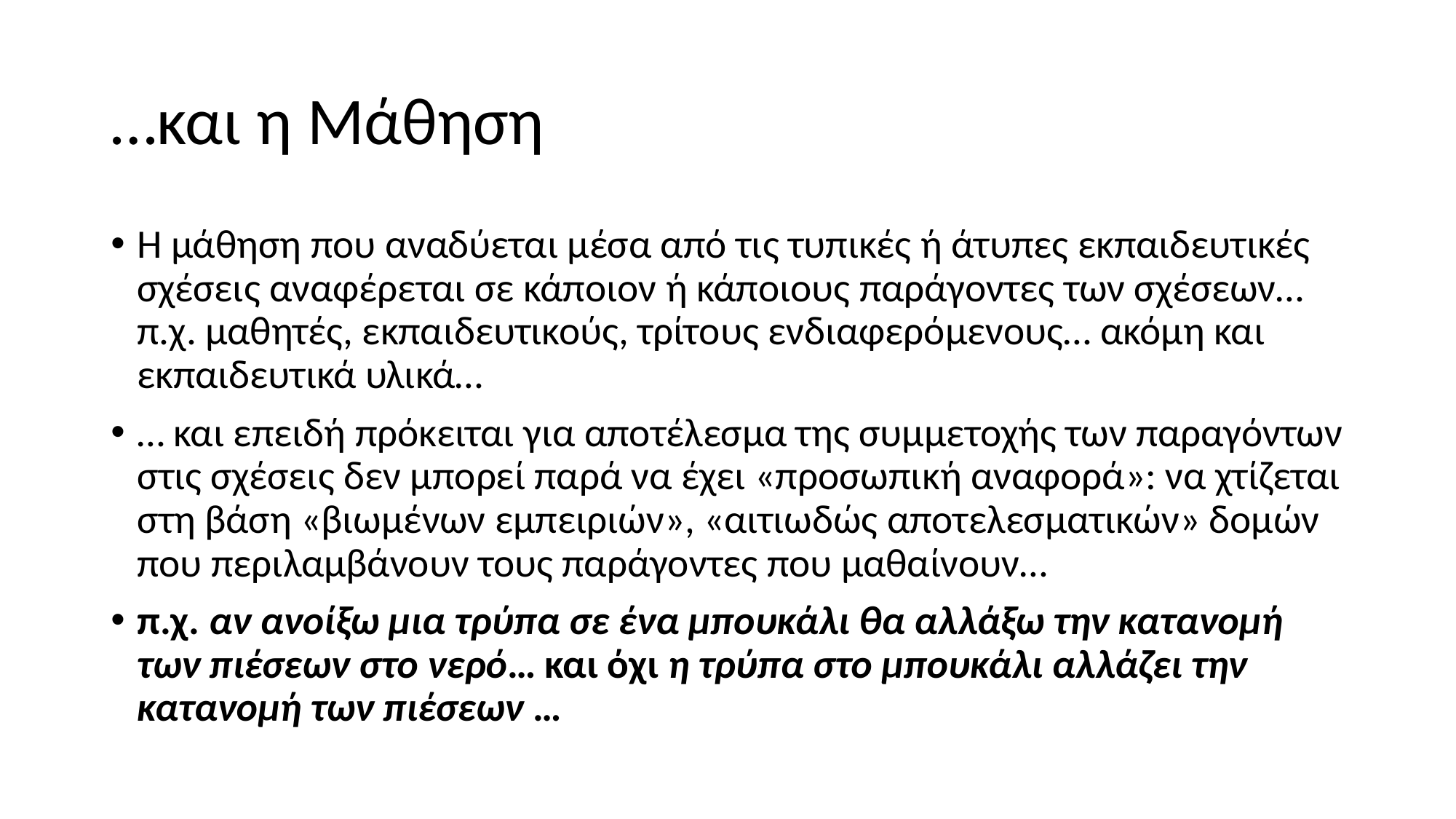

# …και η Μάθηση
Η μάθηση που αναδύεται μέσα από τις τυπικές ή άτυπες εκπαιδευτικές σχέσεις αναφέρεται σε κάποιον ή κάποιους παράγοντες των σχέσεων… π.χ. μαθητές, εκπαιδευτικούς, τρίτους ενδιαφερόμενους… ακόμη και εκπαιδευτικά υλικά…
… και επειδή πρόκειται για αποτέλεσμα της συμμετοχής των παραγόντων στις σχέσεις δεν μπορεί παρά να έχει «προσωπική αναφορά»: να χτίζεται στη βάση «βιωμένων εμπειριών», «αιτιωδώς αποτελεσματικών» δομών που περιλαμβάνουν τους παράγοντες που μαθαίνουν…
π.χ. αν ανοίξω μια τρύπα σε ένα μπουκάλι θα αλλάξω την κατανομή των πιέσεων στο νερό… και όχι η τρύπα στο μπουκάλι αλλάζει την κατανομή των πιέσεων …